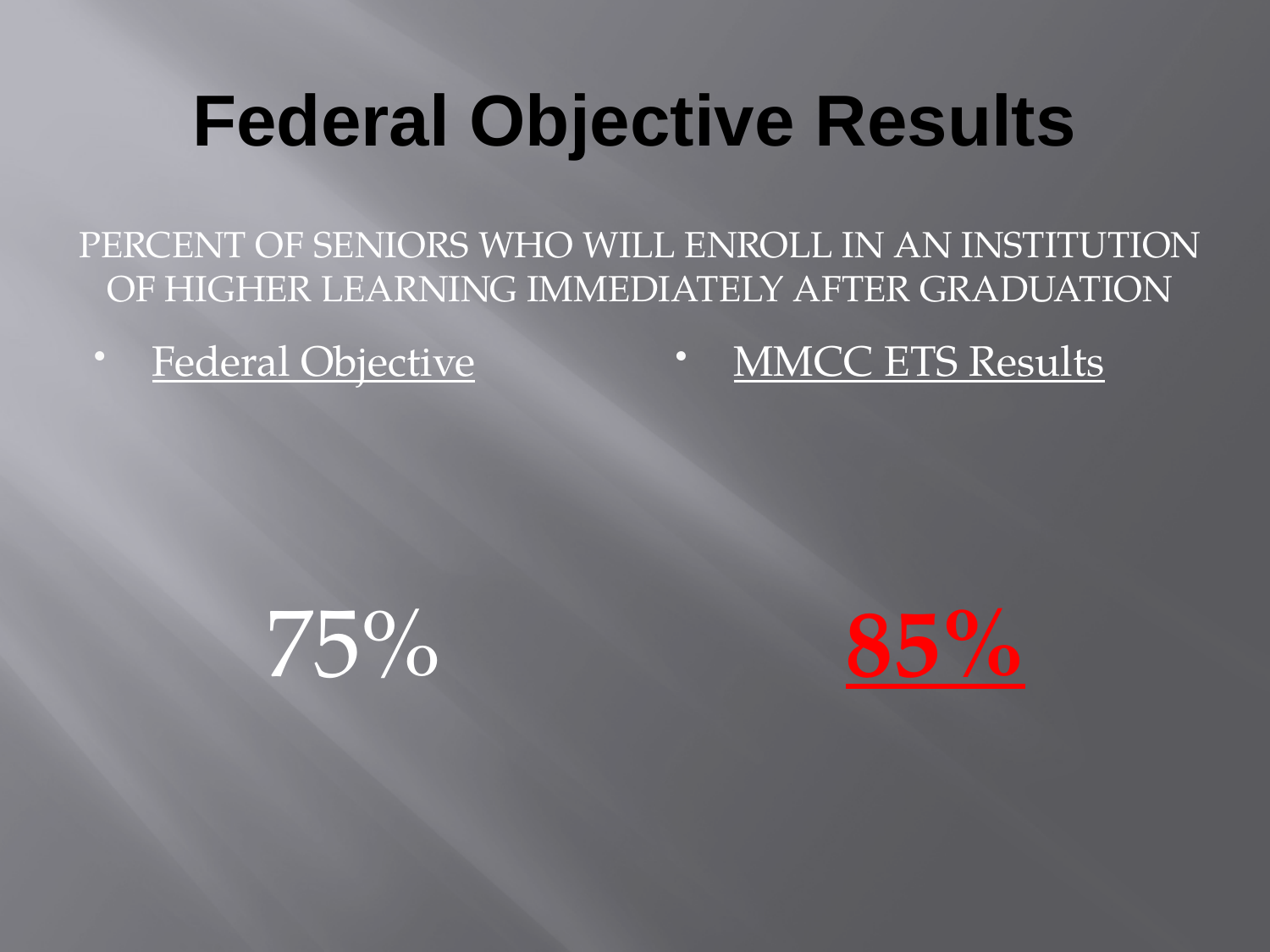

# Federal Objective Results
Percent of seniors who will enroll in an institution of higher learning immediately after graduation
Federal Objective

75%
MMCC ETS Results

85%